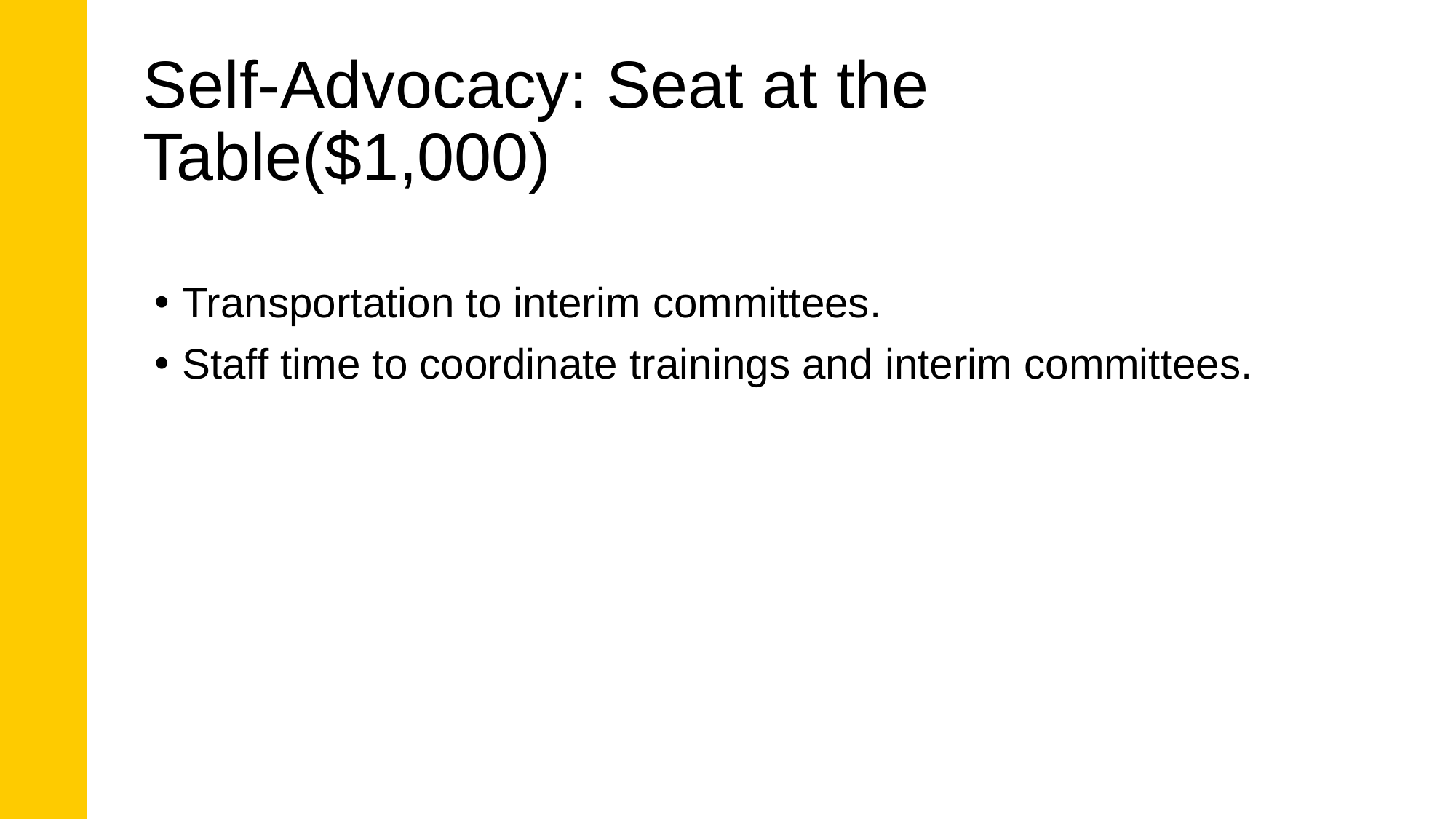

# Self-Advocacy: Seat at the Table($1,000)
Transportation to interim committees.
Staff time to coordinate trainings and interim committees.